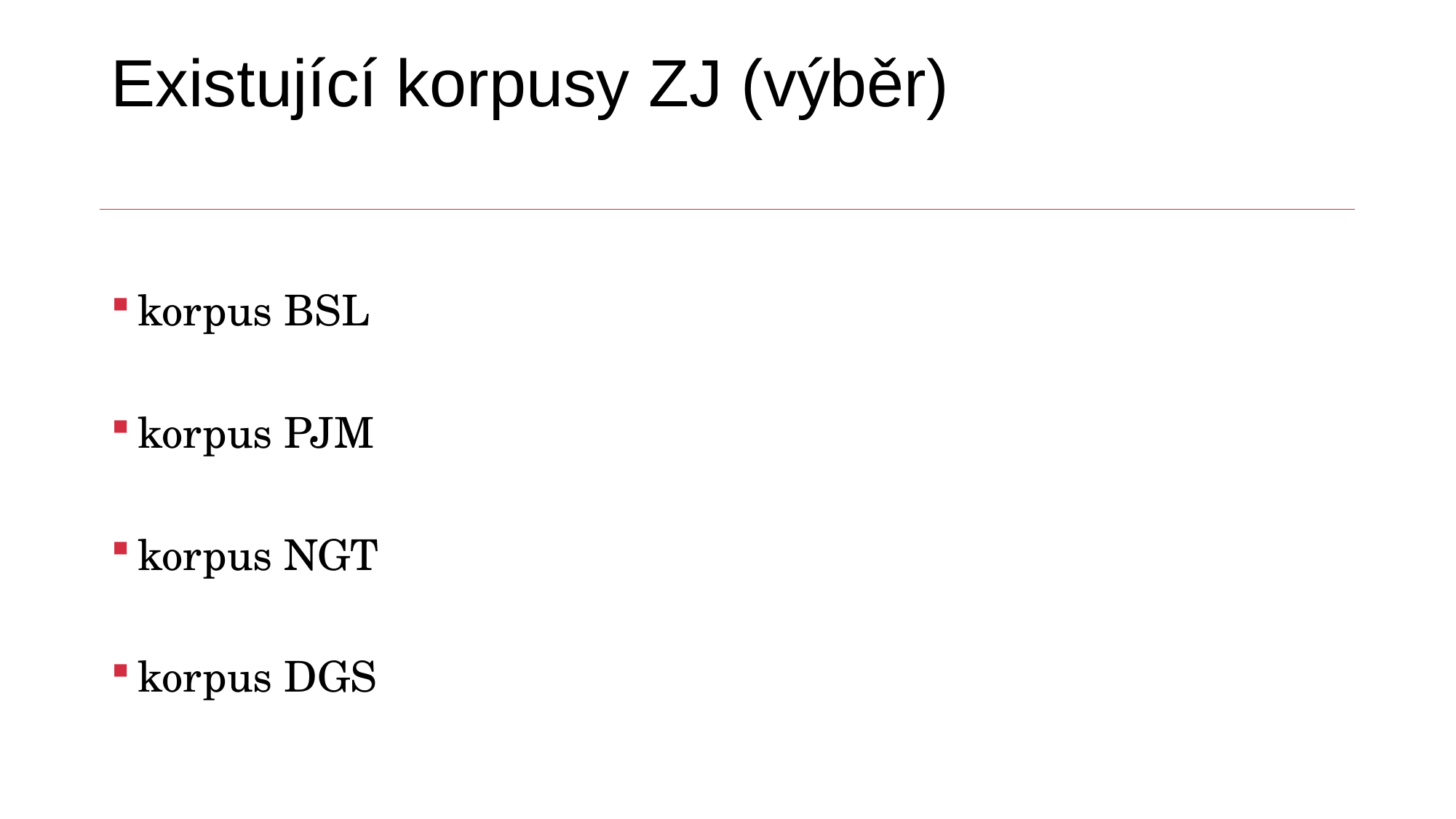

# Existující korpusy ZJ (výběr)

korpus BSL

korpus PJM

korpus NGT

korpus DGS